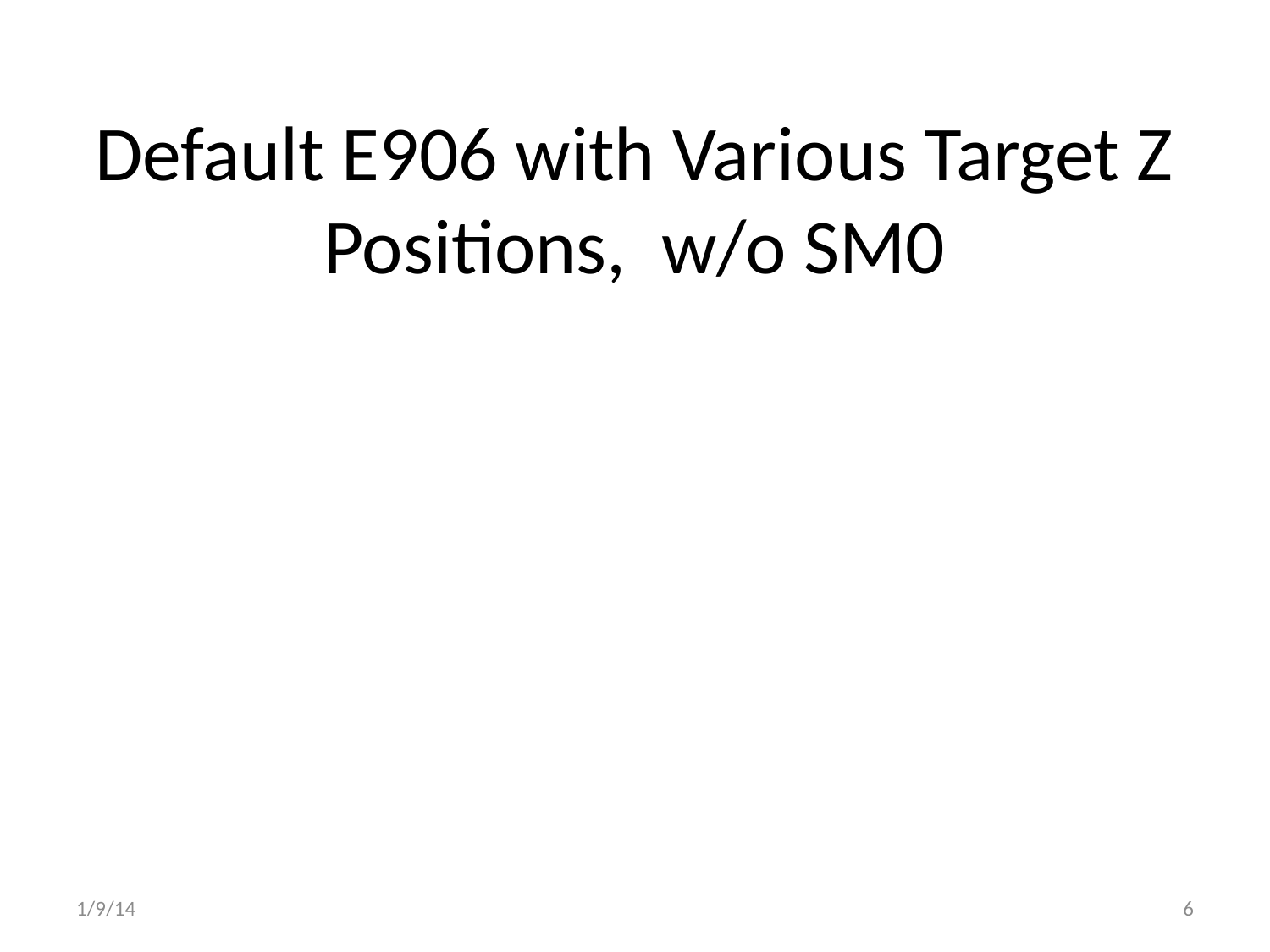

# Default E906 with Various Target Z Positions,  w/o SM0
1/9/14
6